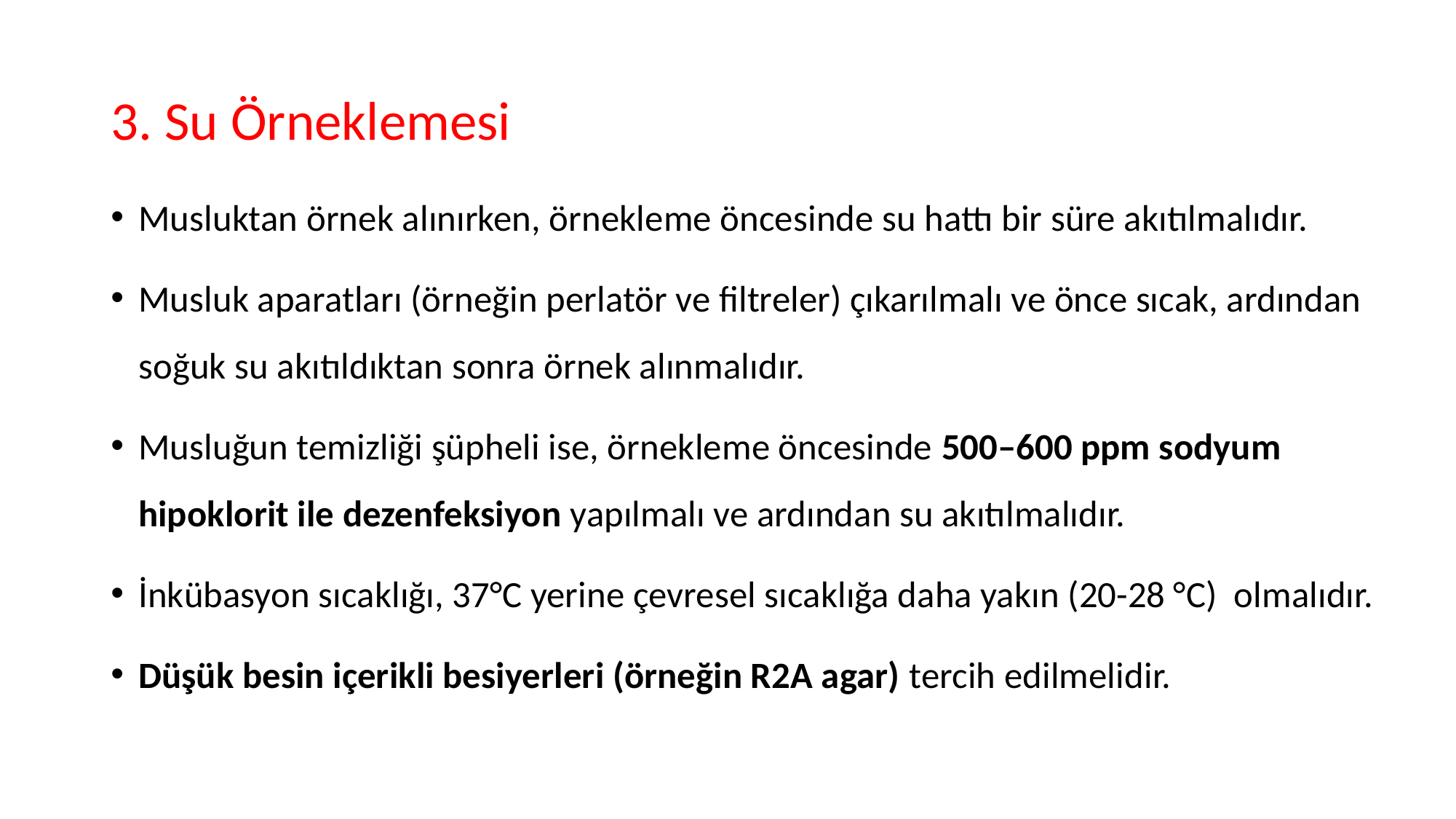

# 3. Su Örneklemesi
Musluktan örnek alınırken, örnekleme öncesinde su hattı bir süre akıtılmalıdır.
Musluk aparatları (örneğin perlatör ve filtreler) çıkarılmalı ve önce sıcak, ardından soğuk su akıtıldıktan sonra örnek alınmalıdır.
Musluğun temizliği şüpheli ise, örnekleme öncesinde 500–600 ppm sodyum hipoklorit ile dezenfeksiyon yapılmalı ve ardından su akıtılmalıdır.
İnkübasyon sıcaklığı, 37°C yerine çevresel sıcaklığa daha yakın (20-28 °C)  olmalıdır.
Düşük besin içerikli besiyerleri (örneğin R2A agar) tercih edilmelidir.